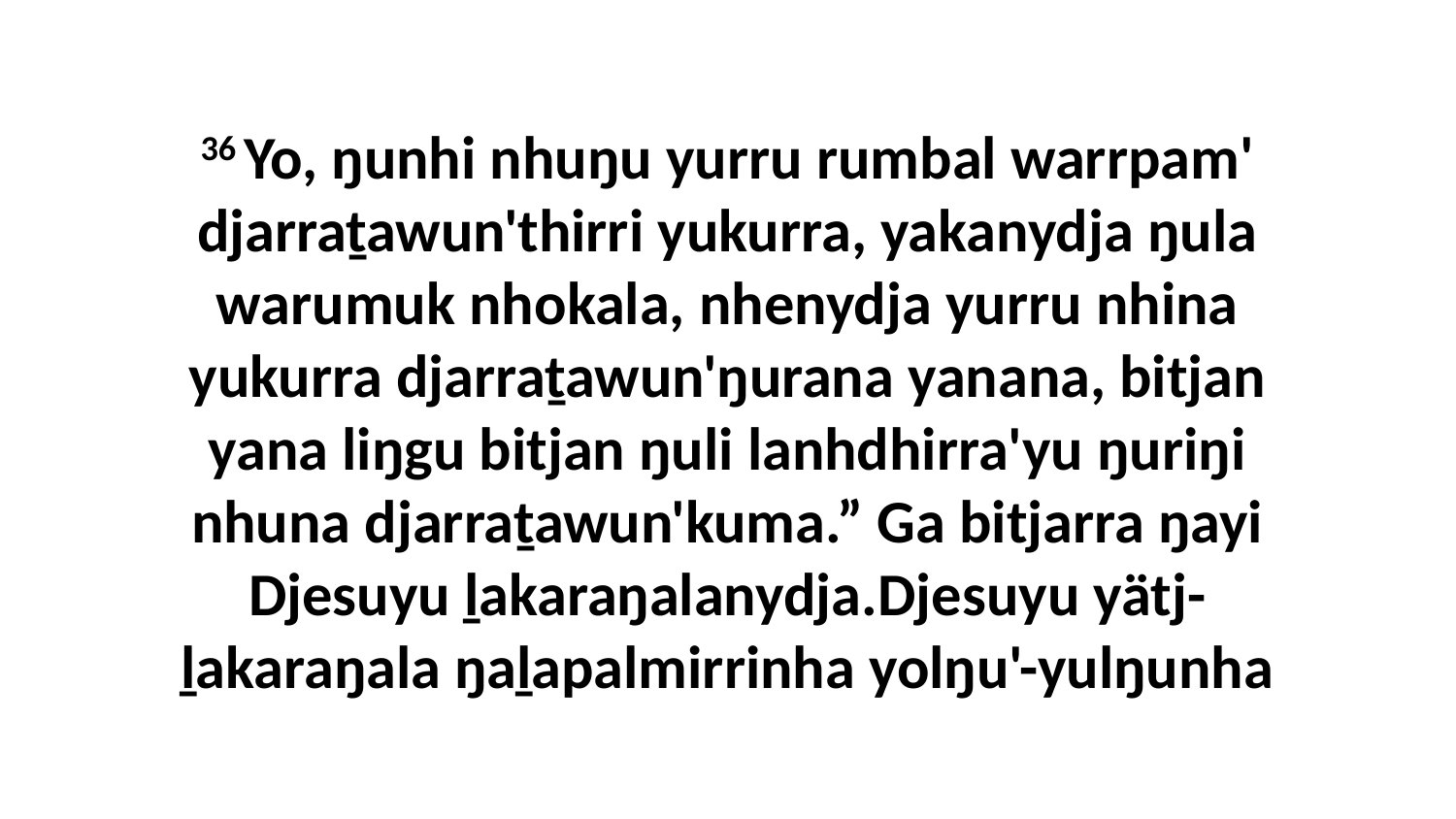

36 Yo, ŋunhi nhuŋu yurru rumbal warrpam' djarraṯawun'thirri yukurra, yakanydja ŋula warumuk nhokala, nhenydja yurru nhina yukurra djarraṯawun'ŋurana yanana, bitjan yana liŋgu bitjan ŋuli lanhdhirra'yu ŋuriŋi nhuna djarraṯawun'kuma.” Ga bitjarra ŋayi Djesuyu ḻakaraŋalanydja.Djesuyu yätj-ḻakaraŋala ŋaḻapalmirrinha yolŋu'-yulŋunha